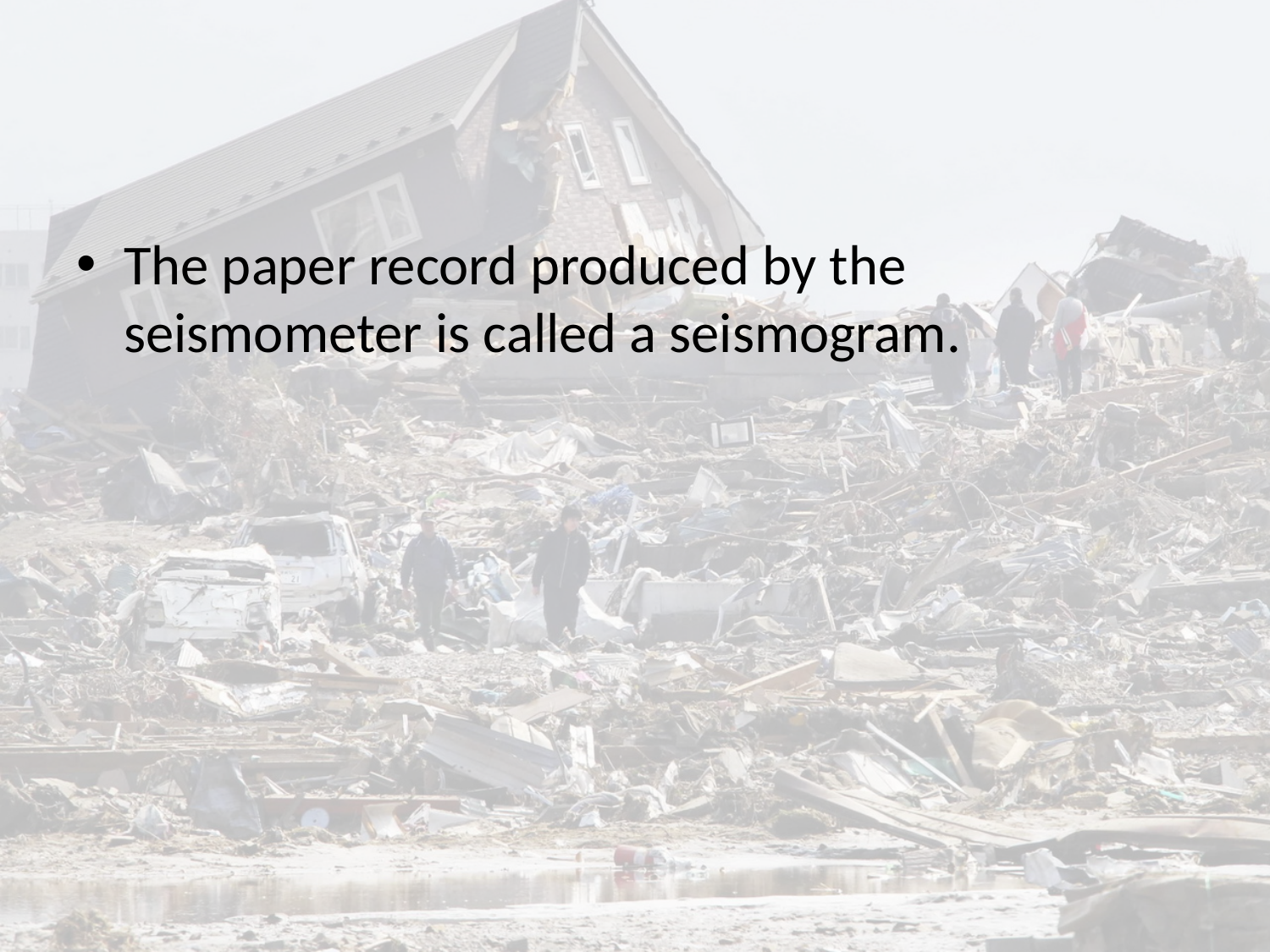

#
The paper record produced by the seismometer is called a seismogram.